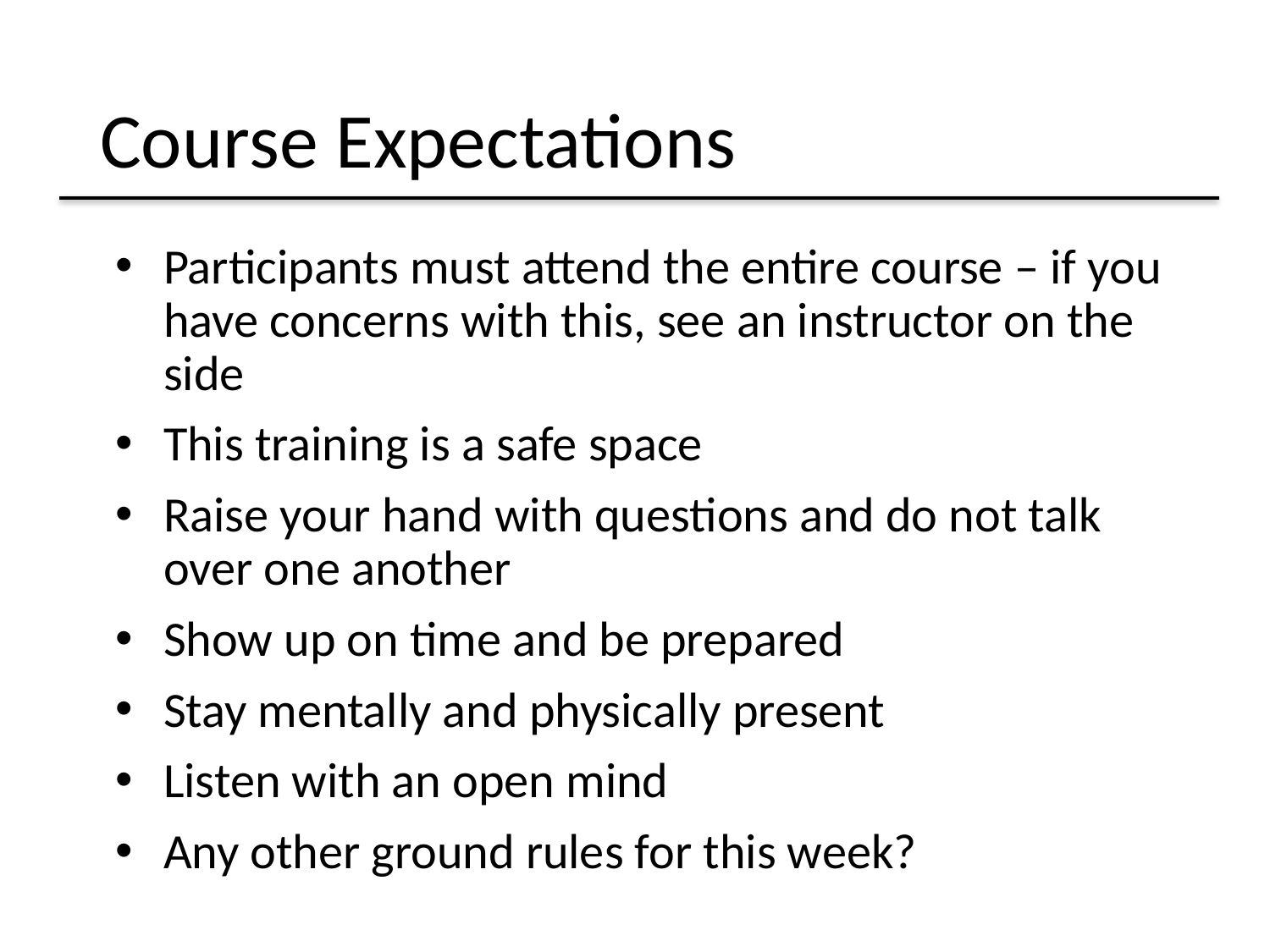

# Course Expectations
Participants must attend the entire course – if you have concerns with this, see an instructor on the side
This training is a safe space
Raise your hand with questions and do not talk over one another
Show up on time and be prepared
Stay mentally and physically present
Listen with an open mind
Any other ground rules for this week?